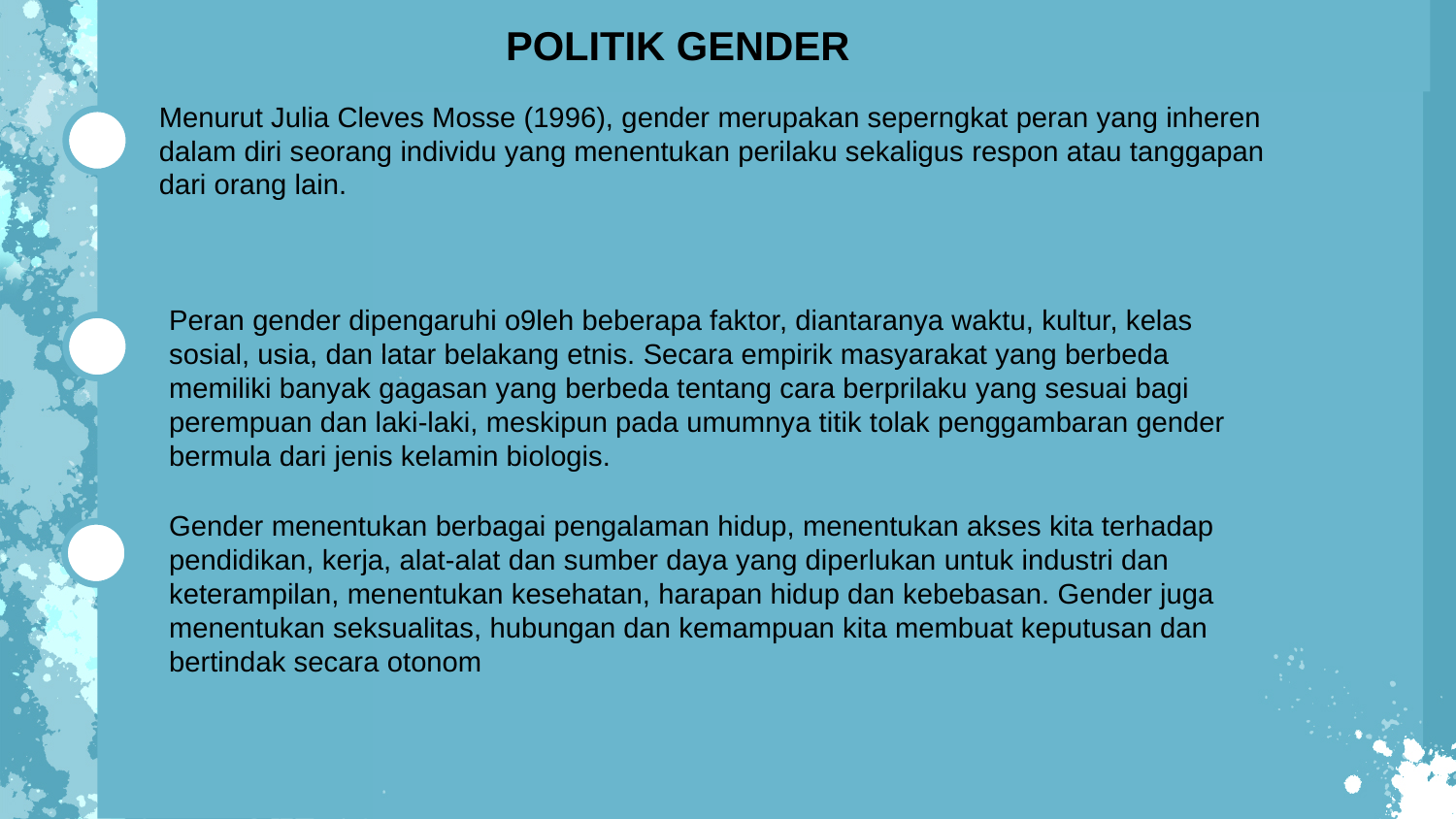

POLITIK GENDER
Menurut Julia Cleves Mosse (1996), gender merupakan seperngkat peran yang inheren dalam diri seorang individu yang menentukan perilaku sekaligus respon atau tanggapan dari orang lain.

Peran gender dipengaruhi o9leh beberapa faktor, diantaranya waktu, kultur, kelas sosial, usia, dan latar belakang etnis. Secara empirik masyarakat yang berbeda memiliki banyak gagasan yang berbeda tentang cara berprilaku yang sesuai bagi perempuan dan laki-laki, meskipun pada umumnya titik tolak penggambaran gender bermula dari jenis kelamin biologis.

Gender menentukan berbagai pengalaman hidup, menentukan akses kita terhadap pendidikan, kerja, alat-alat dan sumber daya yang diperlukan untuk industri dan keterampilan, menentukan kesehatan, harapan hidup dan kebebasan. Gender juga menentukan seksualitas, hubungan dan kemampuan kita membuat keputusan dan bertindak secara otonom